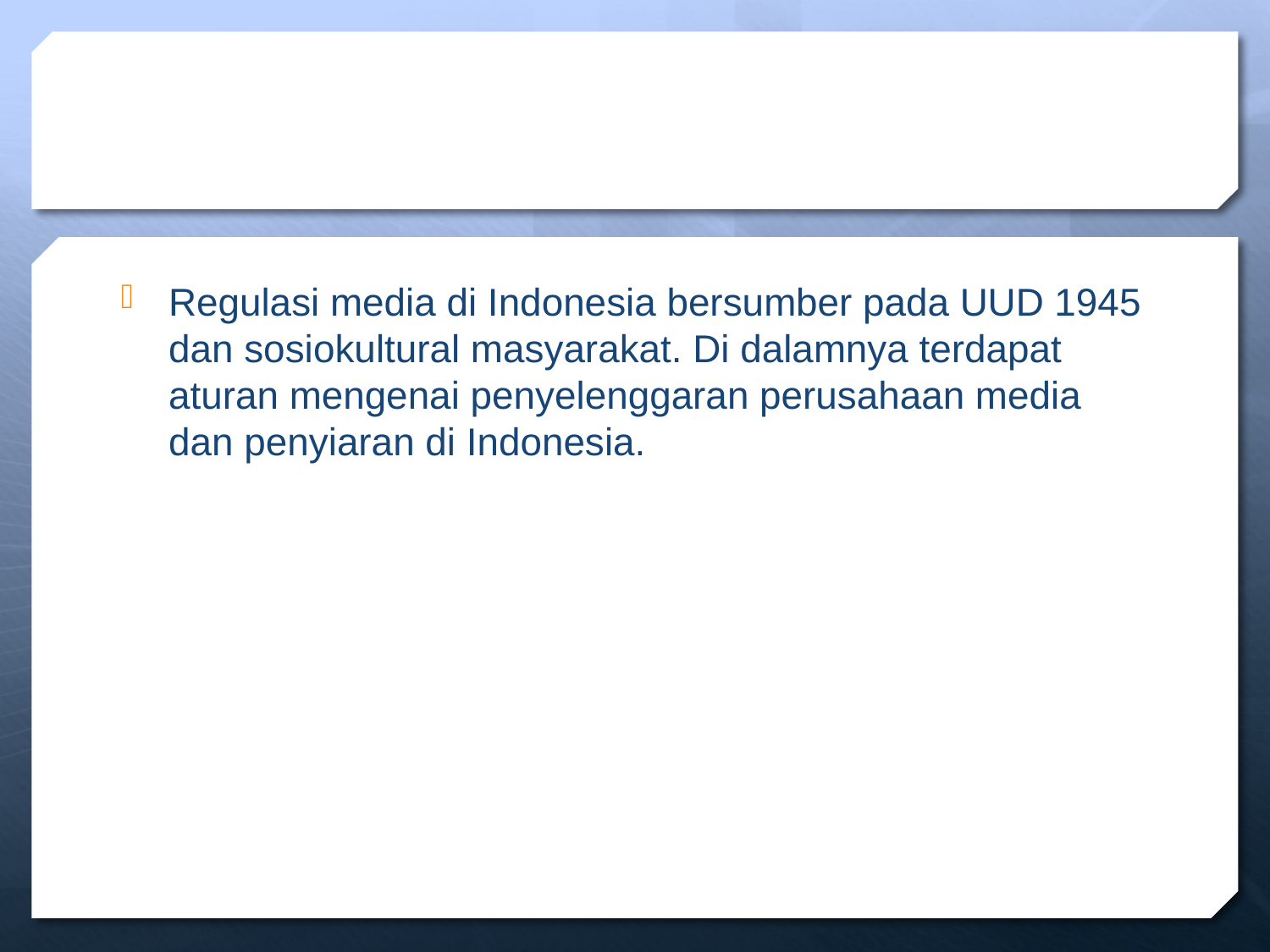

#
Regulasi media di Indonesia bersumber pada UUD 1945 dan sosiokultural masyarakat. Di dalamnya terdapat aturan mengenai penyelenggaran perusahaan media dan penyiaran di Indonesia.